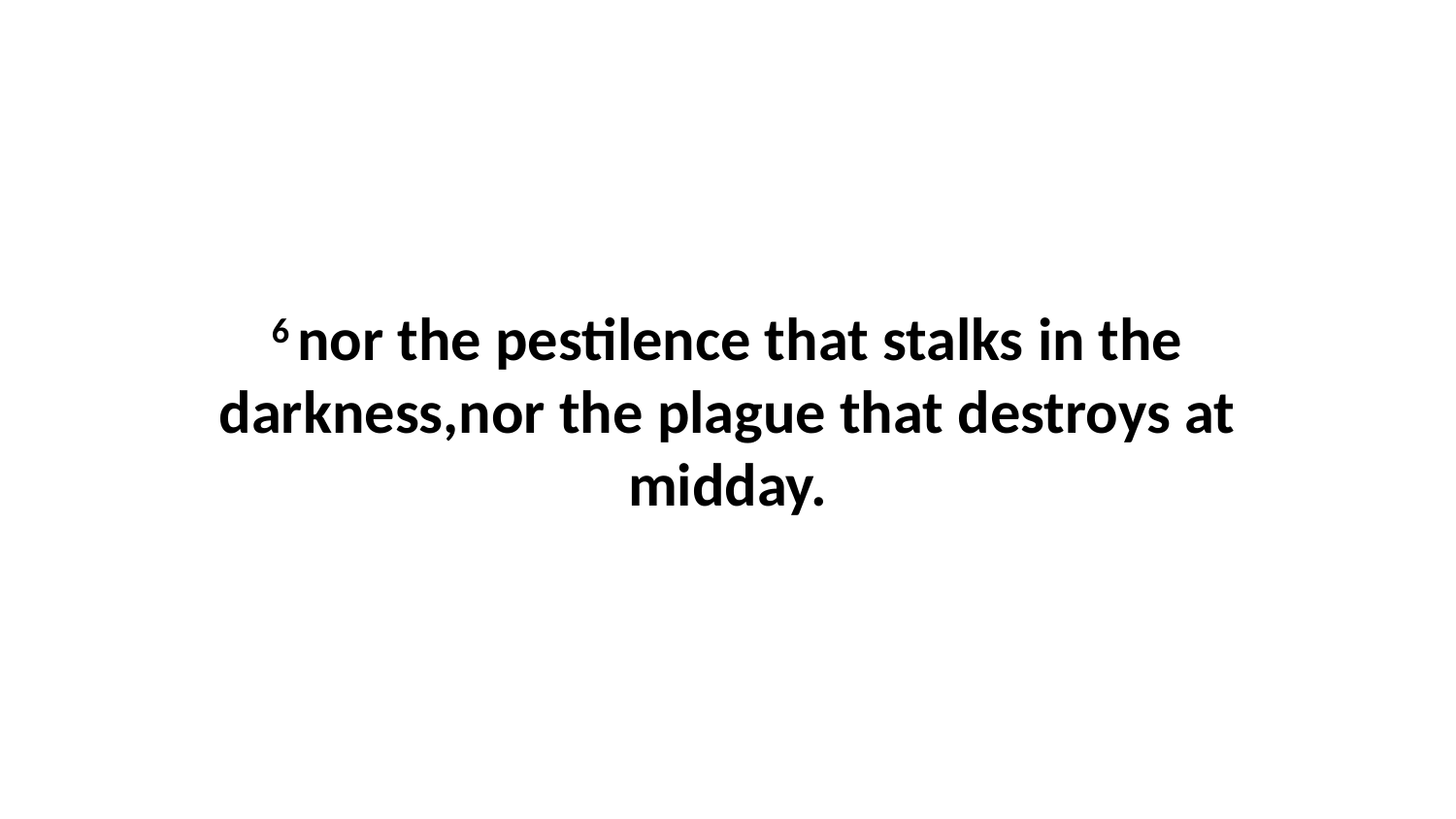

6 nor the pestilence that stalks in the darkness,nor the plague that destroys at midday.